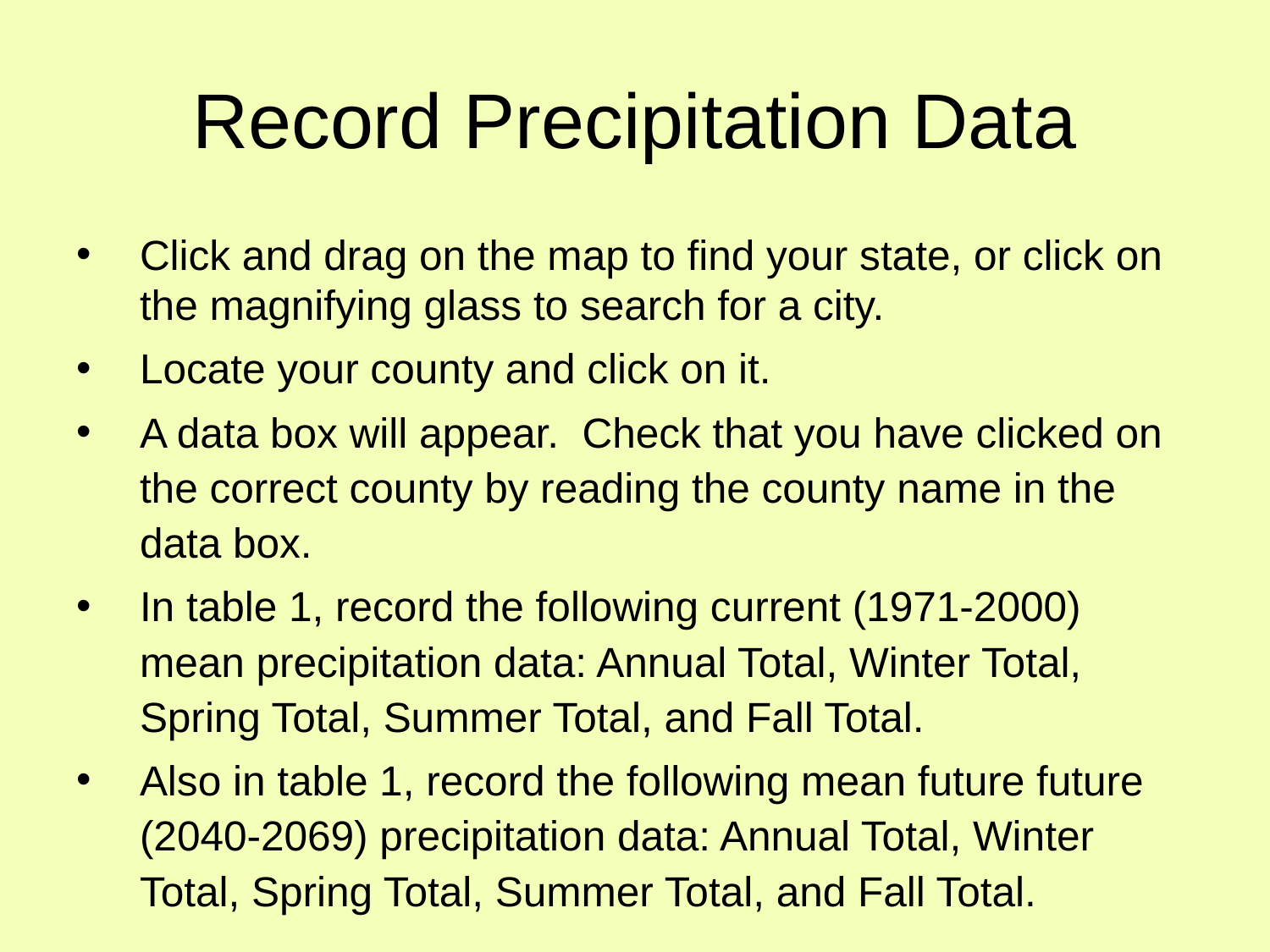

# Record Precipitation Data
Click and drag on the map to find your state, or click on the magnifying glass to search for a city.
Locate your county and click on it.
A data box will appear.  Check that you have clicked on the correct county by reading the county name in the data box.
In table 1, record the following current (1971-2000) mean precipitation data: Annual Total, Winter Total, Spring Total, Summer Total, and Fall Total.
Also in table 1, record the following mean future future (2040-2069) precipitation data: Annual Total, Winter Total, Spring Total, Summer Total, and Fall Total.